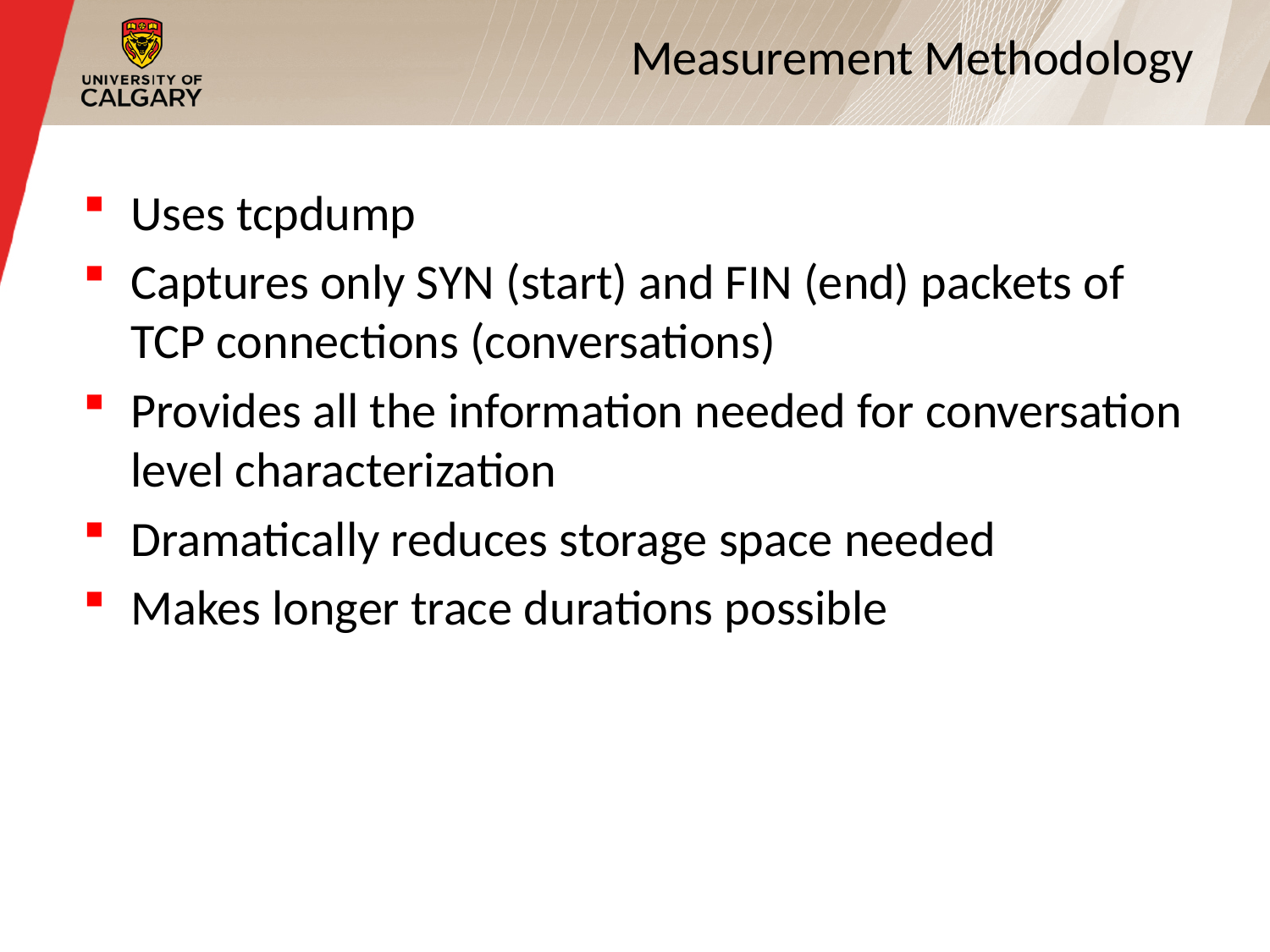

9
# Measurement Methodology
Uses tcpdump
Captures only SYN (start) and FIN (end) packets of TCP connections (conversations)
Provides all the information needed for conversation level characterization
Dramatically reduces storage space needed
Makes longer trace durations possible